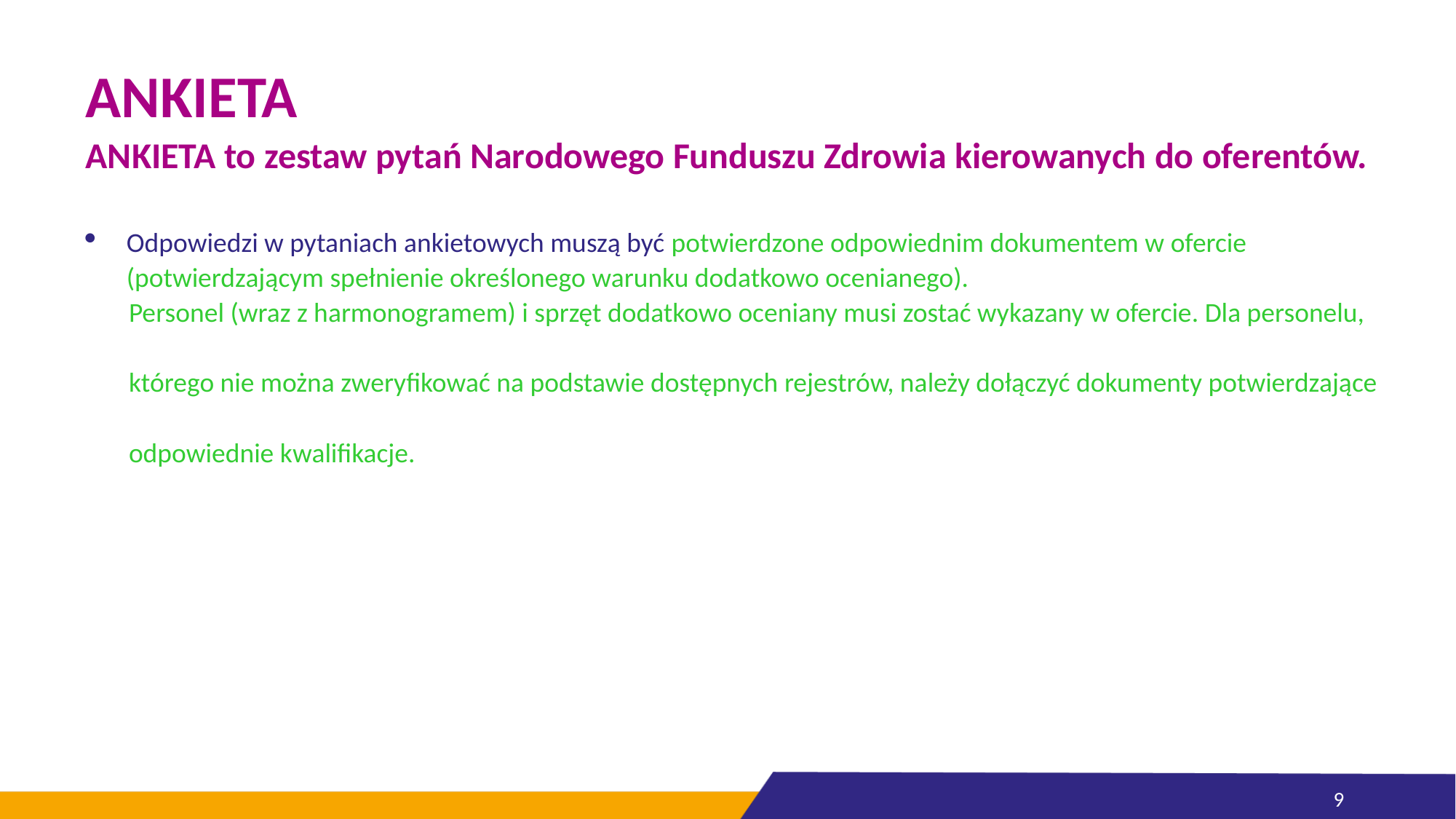

ANKIETA
ANKIETA to zestaw pytań Narodowego Funduszu Zdrowia kierowanych do oferentów.

Odpowiedzi w pytaniach ankietowych muszą być potwierdzone odpowiednim dokumentem w ofercie (potwierdzającym spełnienie określonego warunku dodatkowo ocenianego).
       Personel (wraz z harmonogramem) i sprzęt dodatkowo oceniany musi zostać wykazany w ofercie. Dla personelu,
       którego nie można zweryfikować na podstawie dostępnych rejestrów, należy dołączyć dokumenty potwierdzające
       odpowiednie kwalifikacje.